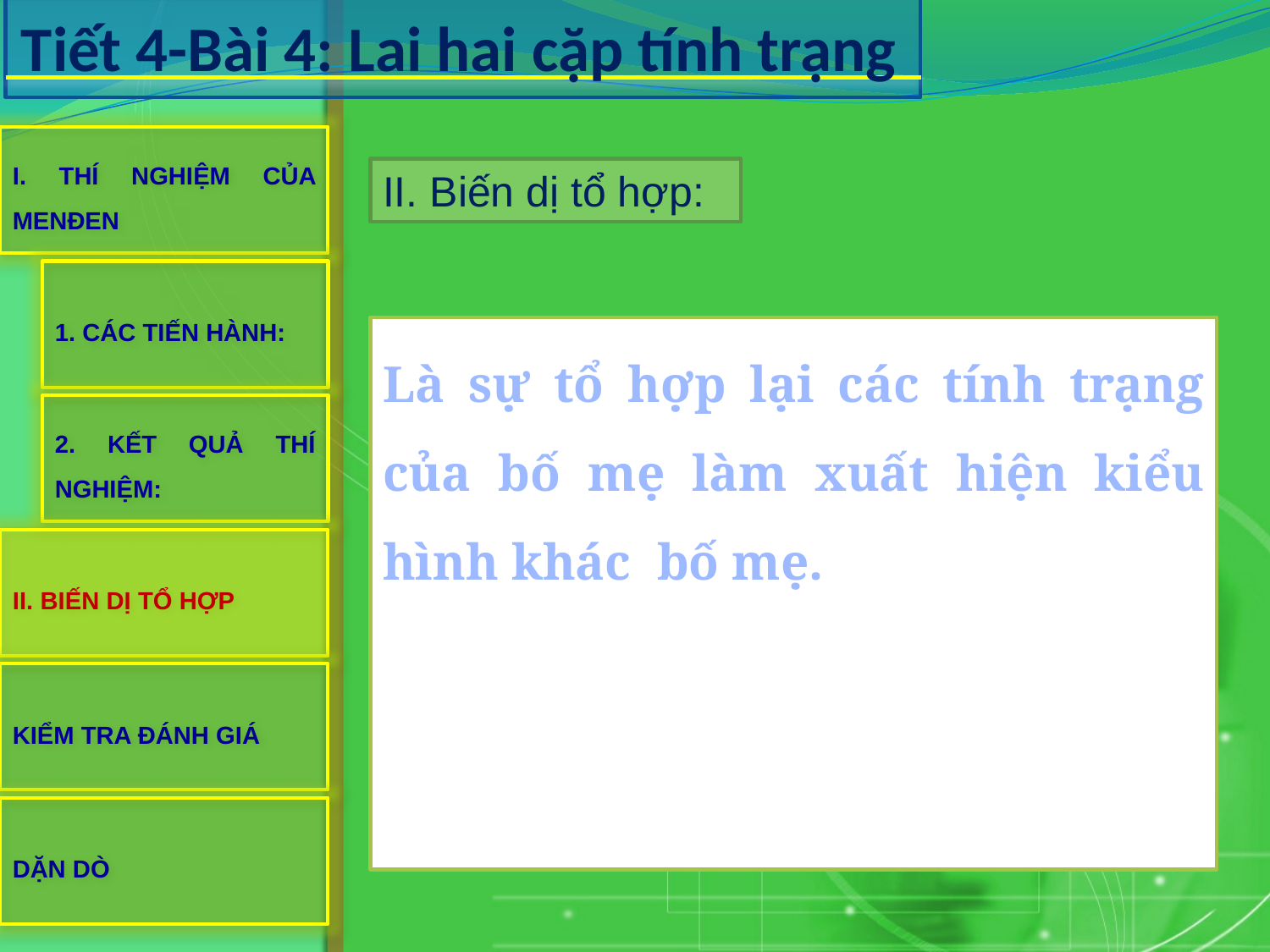

# Tiết 4-Bài 4: Lai hai cặp tính trạng

I. THÍ NGHIỆM CỦA MENĐEN
II. Biến dị tổ hợp:
1. CÁC TIẾN HÀNH:
Là sự tổ hợp lại các tính trạng của bố mẹ làm xuất hiện kiểu hình khác  bố mẹ.
2. KẾT QUẢ THÍ NGHIỆM:
II. BIẾN DỊ TỔ HỢP
KIỂM TRA ĐÁNH GIÁ
DẶN DÒ